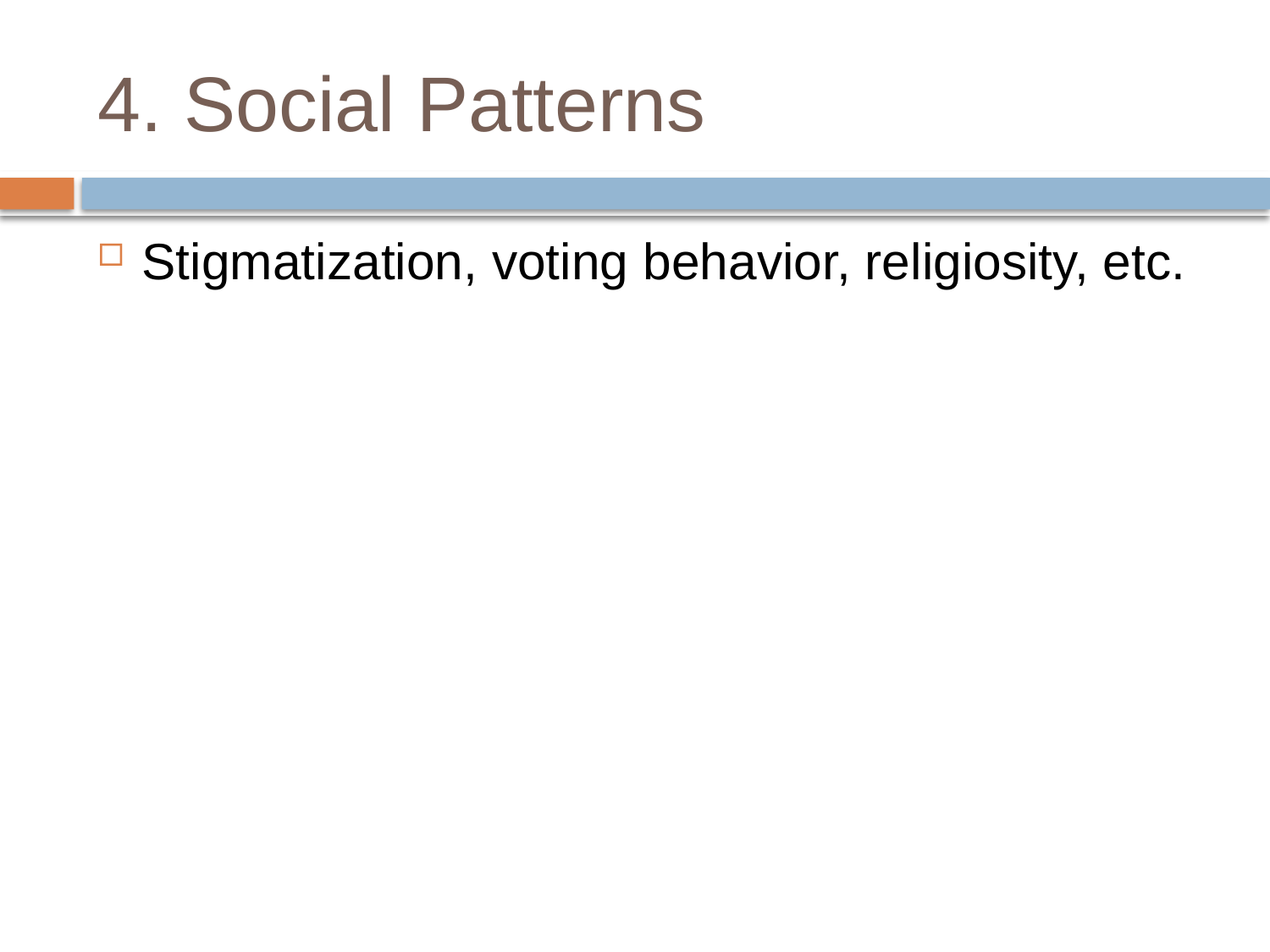

# 4. Social Patterns
Stigmatization, voting behavior, religiosity, etc.